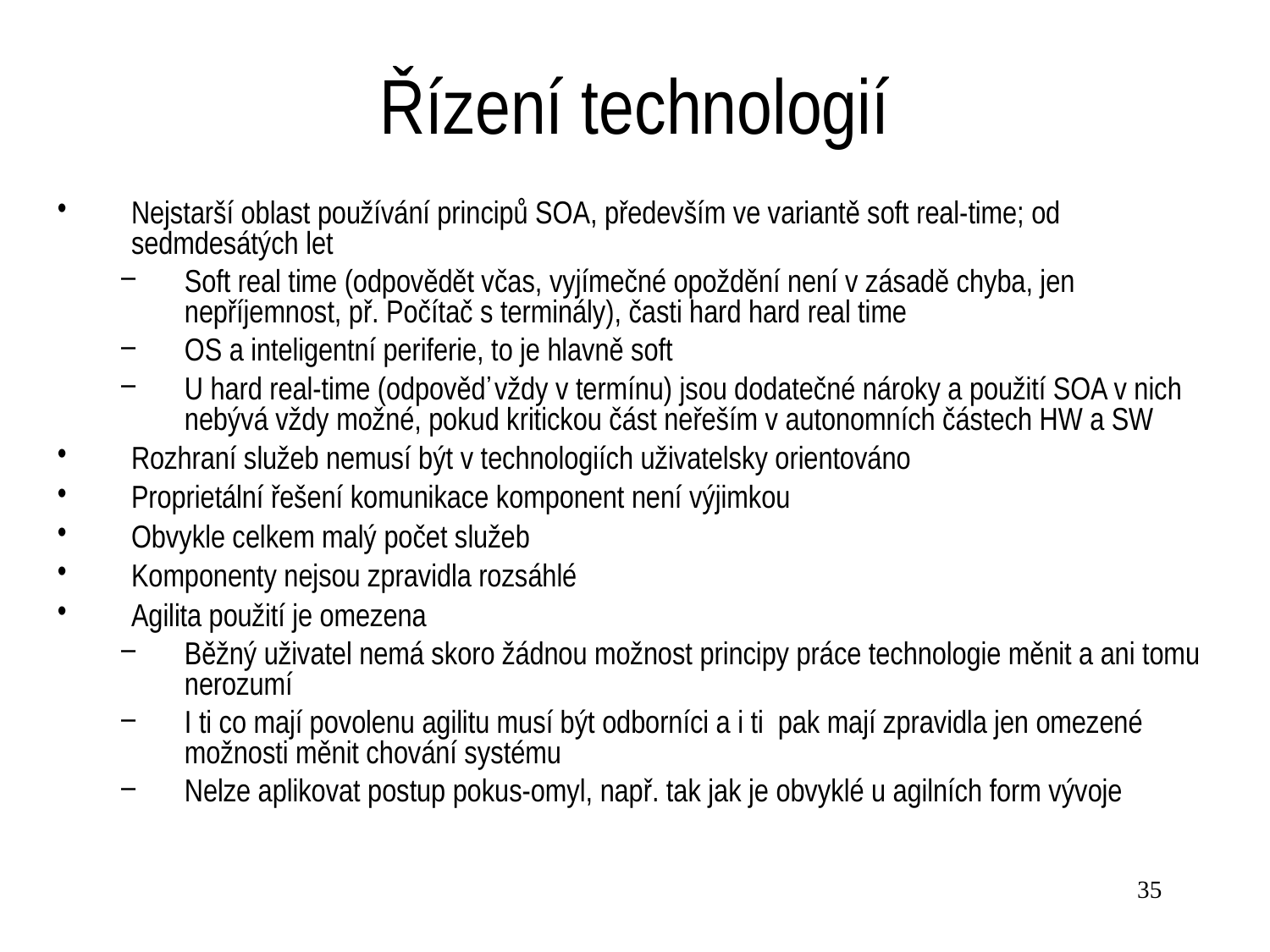

Řízení technologií

Nejstarší oblast používání principů SOA, především ve variantě soft real-time; od sedmdesátých let
Soft real time (odpovědět včas, vyjímečné opoždění není v zásadě chyba, jen nepříjemnost, př. Počítač s terminály), časti hard hard real time
OS a inteligentní periferie, to je hlavně soft
U hard real-time (odpověď vždy v termínu) jsou dodatečné nároky a použití SOA v nich nebývá vždy možné, pokud kritickou část neřeším v autonomních částech HW a SW
Rozhraní služeb nemusí být v technologiích uživatelsky orientováno
Proprietální řešení komunikace komponent není výjimkou
Obvykle celkem malý počet služeb
Komponenty nejsou zpravidla rozsáhlé
Agilita použití je omezena
Běžný uživatel nemá skoro žádnou možnost principy práce technologie měnit a ani tomu nerozumí
I ti co mají povolenu agilitu musí být odborníci a i ti  pak mají zpravidla jen omezené možnosti měnit chování systému
Nelze aplikovat postup pokus-omyl, např. tak jak je obvyklé u agilních form vývoje

35